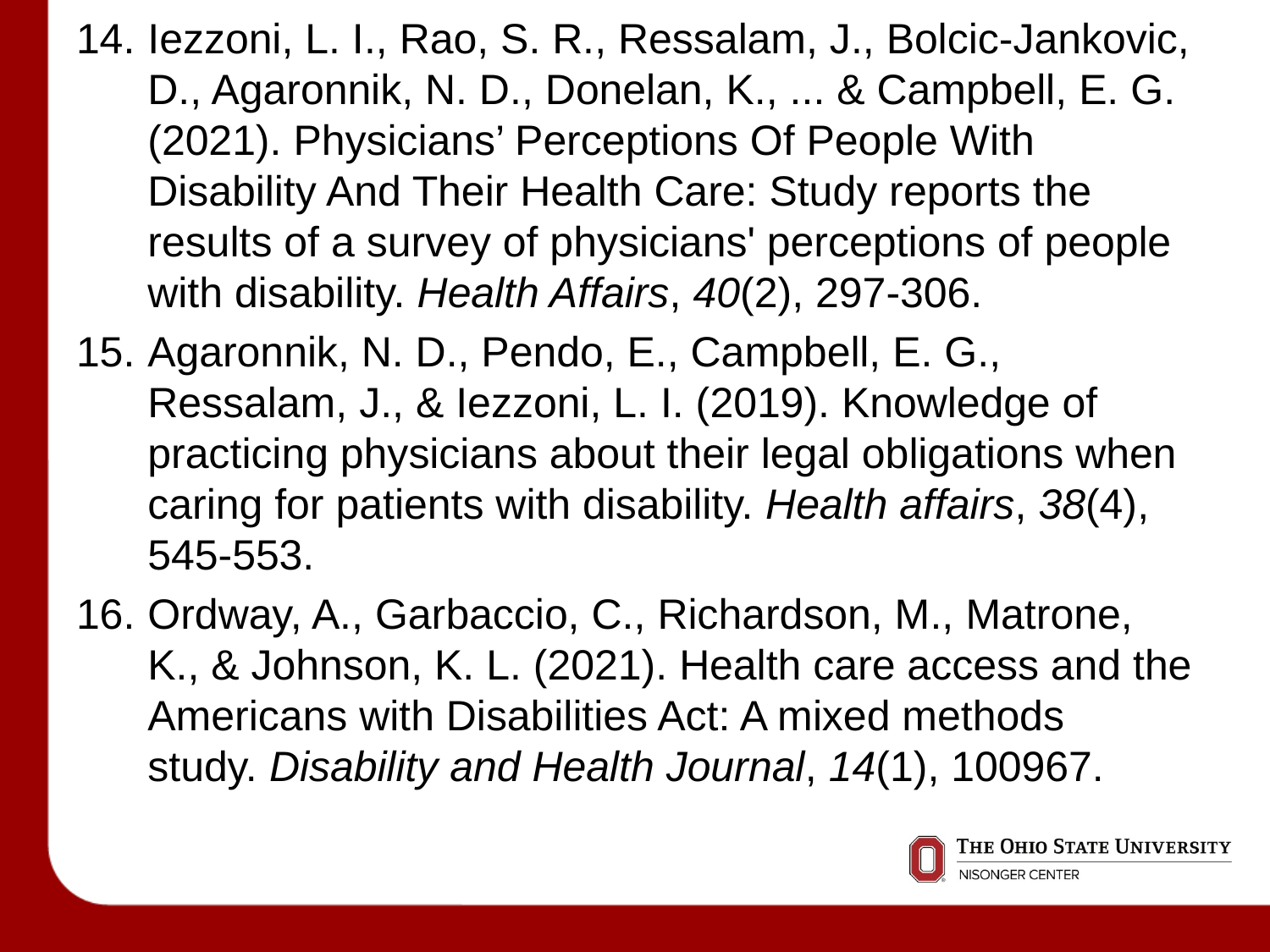

Iezzoni, L. I., Rao, S. R., Ressalam, J., Bolcic-Jankovic, D., Agaronnik, N. D., Donelan, K., ... & Campbell, E. G. (2021). Physicians’ Perceptions Of People With Disability And Their Health Care: Study reports the results of a survey of physicians' perceptions of people with disability. Health Affairs, 40(2), 297-306.
Agaronnik, N. D., Pendo, E., Campbell, E. G., Ressalam, J., & Iezzoni, L. I. (2019). Knowledge of practicing physicians about their legal obligations when caring for patients with disability. Health affairs, 38(4), 545-553.
Ordway, A., Garbaccio, C., Richardson, M., Matrone, K., & Johnson, K. L. (2021). Health care access and the Americans with Disabilities Act: A mixed methods study. Disability and Health Journal, 14(1), 100967.